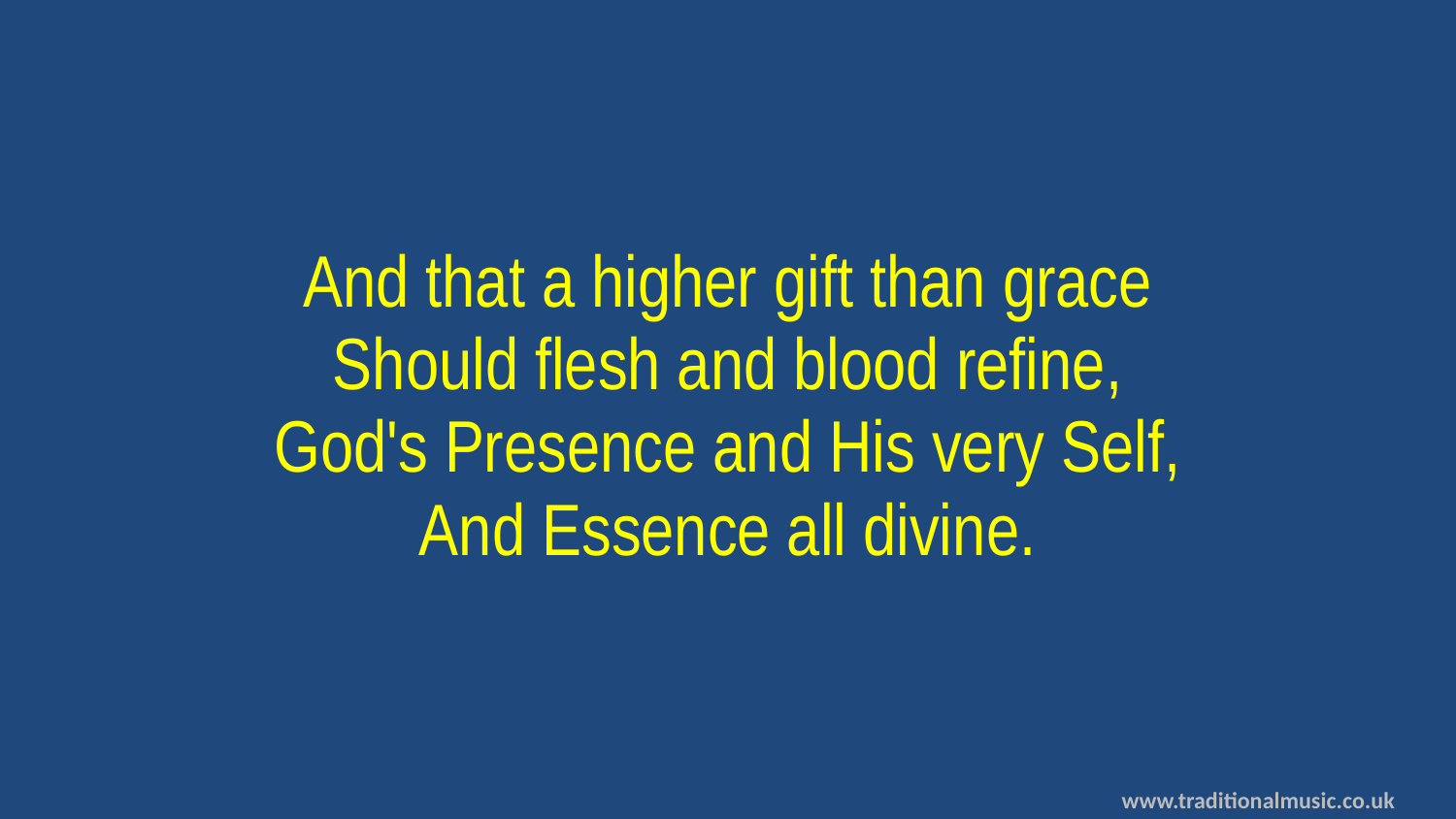

And that a higher gift than grace
Should flesh and blood refine,
God's Presence and His very Self,
And Essence all divine.